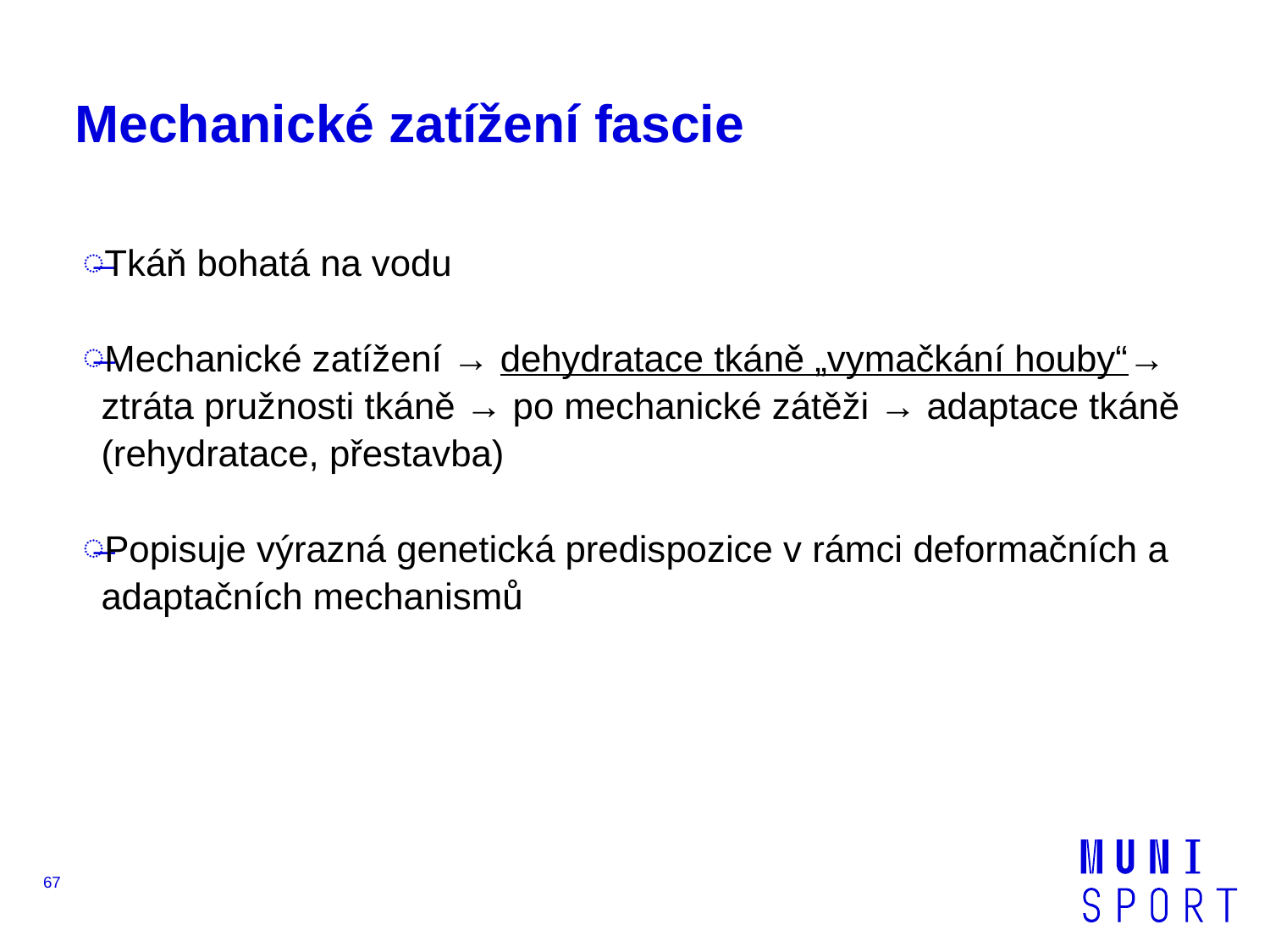

# Mechanické zatížení fascie
Tkáň bohatá na vodu

Mechanické zatížení → dehydratace tkáně „vymačkání houby“→ ztráta pružnosti tkáně → po mechanické zátěži → adaptace tkáně (rehydratace, přestavba)

Popisuje výrazná genetická predispozice v rámci deformačních a adaptačních mechanismů
67